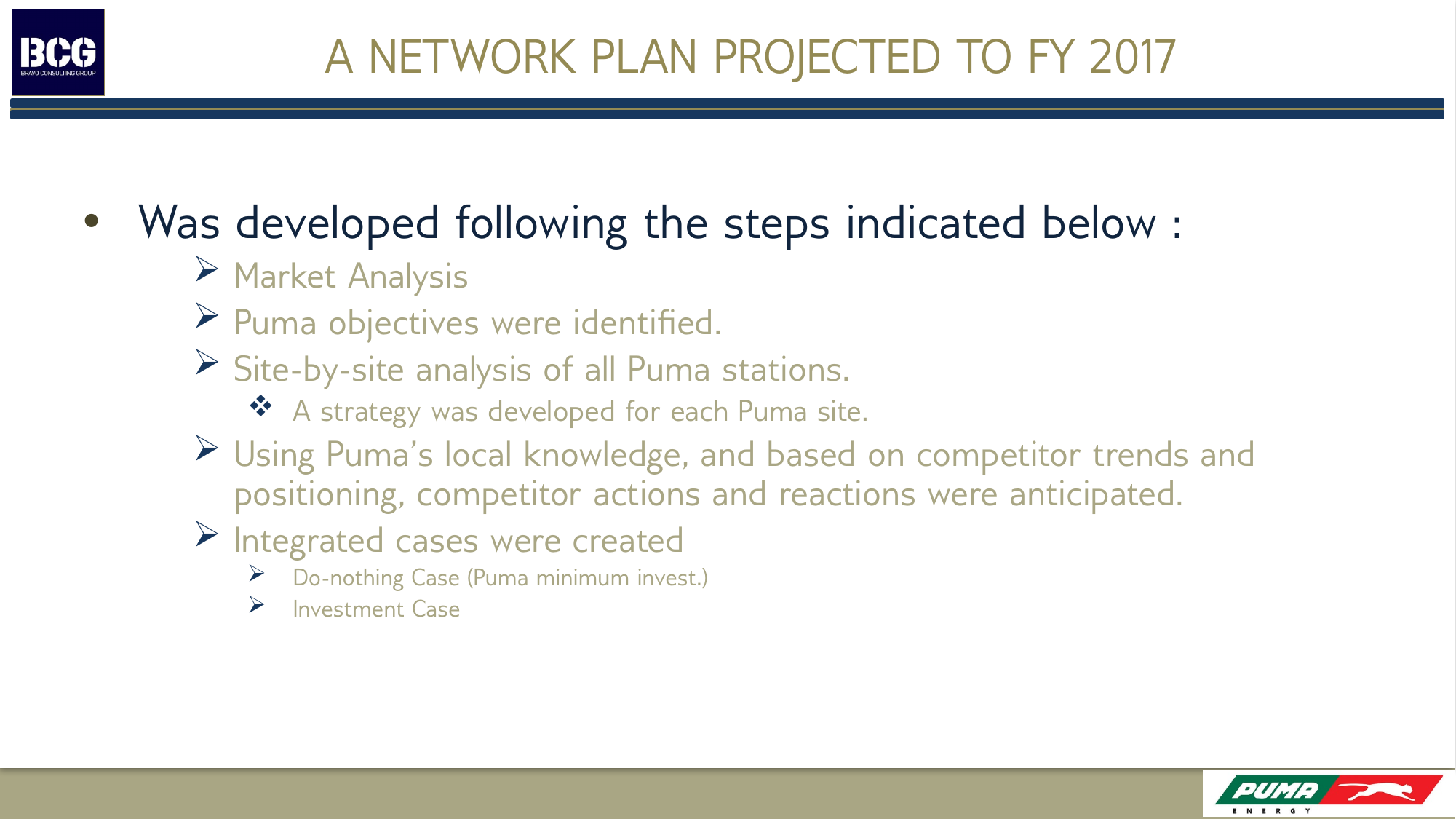

# A Network plan projected to FY 2017
Was developed following the steps indicated below :
Market Analysis
Puma objectives were identified.
Site-by-site analysis of all Puma stations.
A strategy was developed for each Puma site.
Using Puma’s local knowledge, and based on competitor trends and positioning, competitor actions and reactions were anticipated.
Integrated cases were created
Do-nothing Case (Puma minimum invest.)
Investment Case